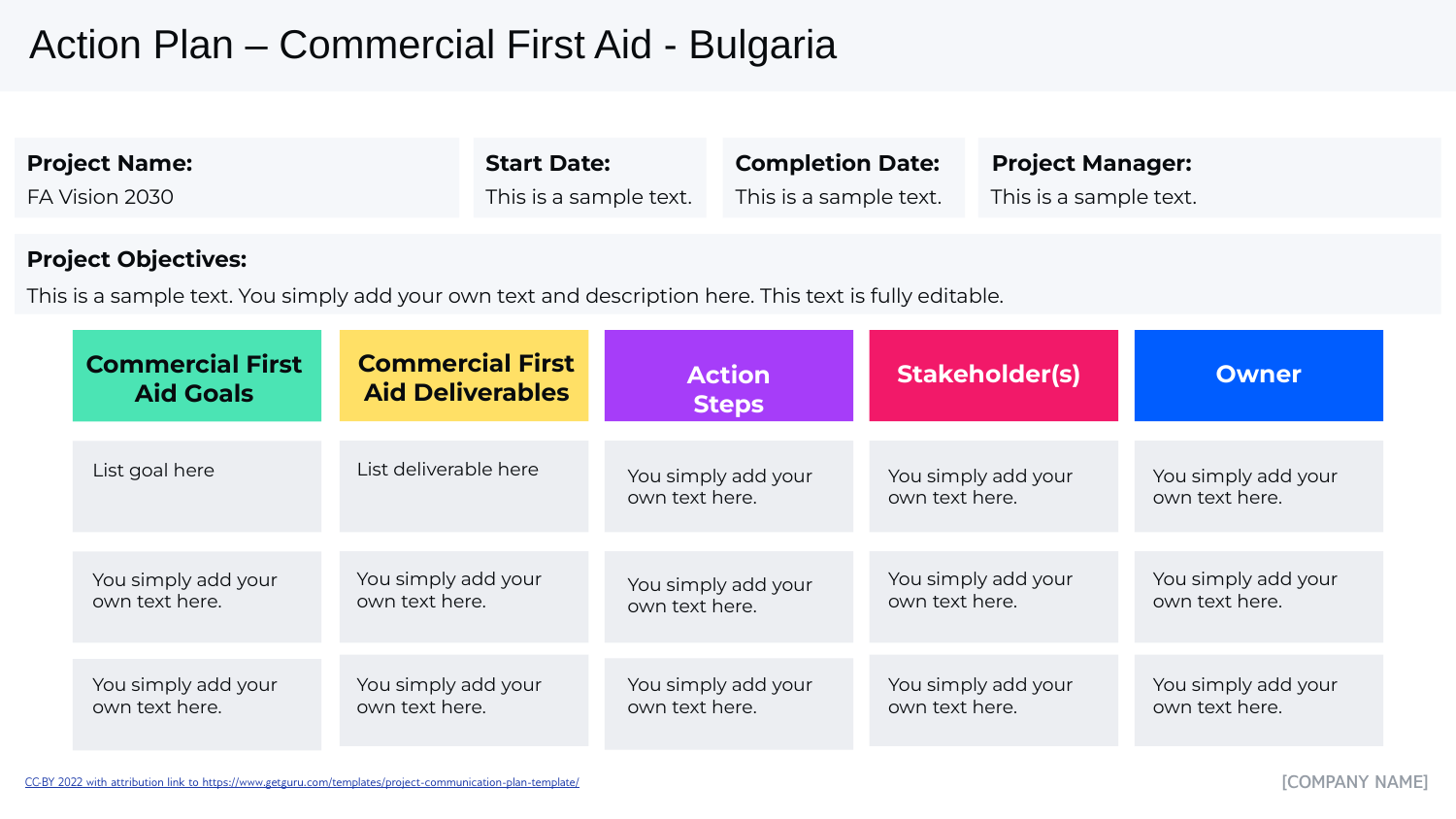

# Action Plan – Commercial First Aid - Bulgaria

Project Name:
Start Date:
Completion Date:
Project Manager:
FA Vision 2030
This is a sample text.
This is a sample text.
This is a sample text.

Project Objectives:
This is a sample text. You simply add your own text and description here. This text is fully editable.

Commercial First Aid Deliverables
Commercial First Aid Goals
Owner
Stakeholder(s)
Action Steps

List deliverable here
List goal here
You simply add your own text here.
You simply add your own text here.
You simply add your own text here.

You simply add your own text here.
You simply add your own text here.
You simply add your own text here.
You simply add your own text here.
You simply add your own text here.

You simply add your own text here.
You simply add your own text here.
You simply add your own text here.
You simply add your own text here.
You simply add your own text here.

[COMPANY NAME]
CC-BY 2022 with attribution link to https://www.getguru.com/templates/project-communication-plan-template/